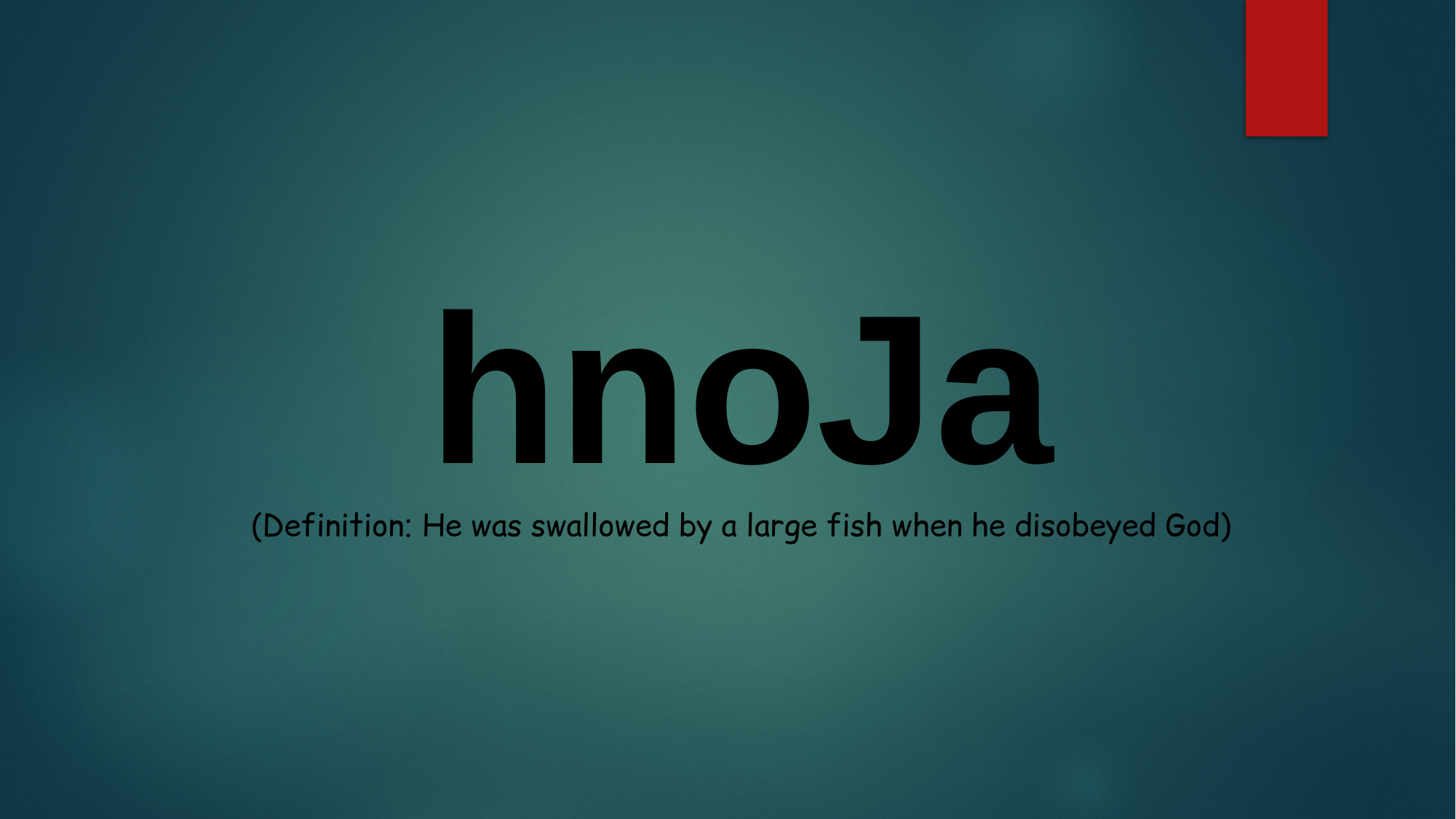

hnoJa
(Definition: He was swallowed by a large fish when he disobeyed God)